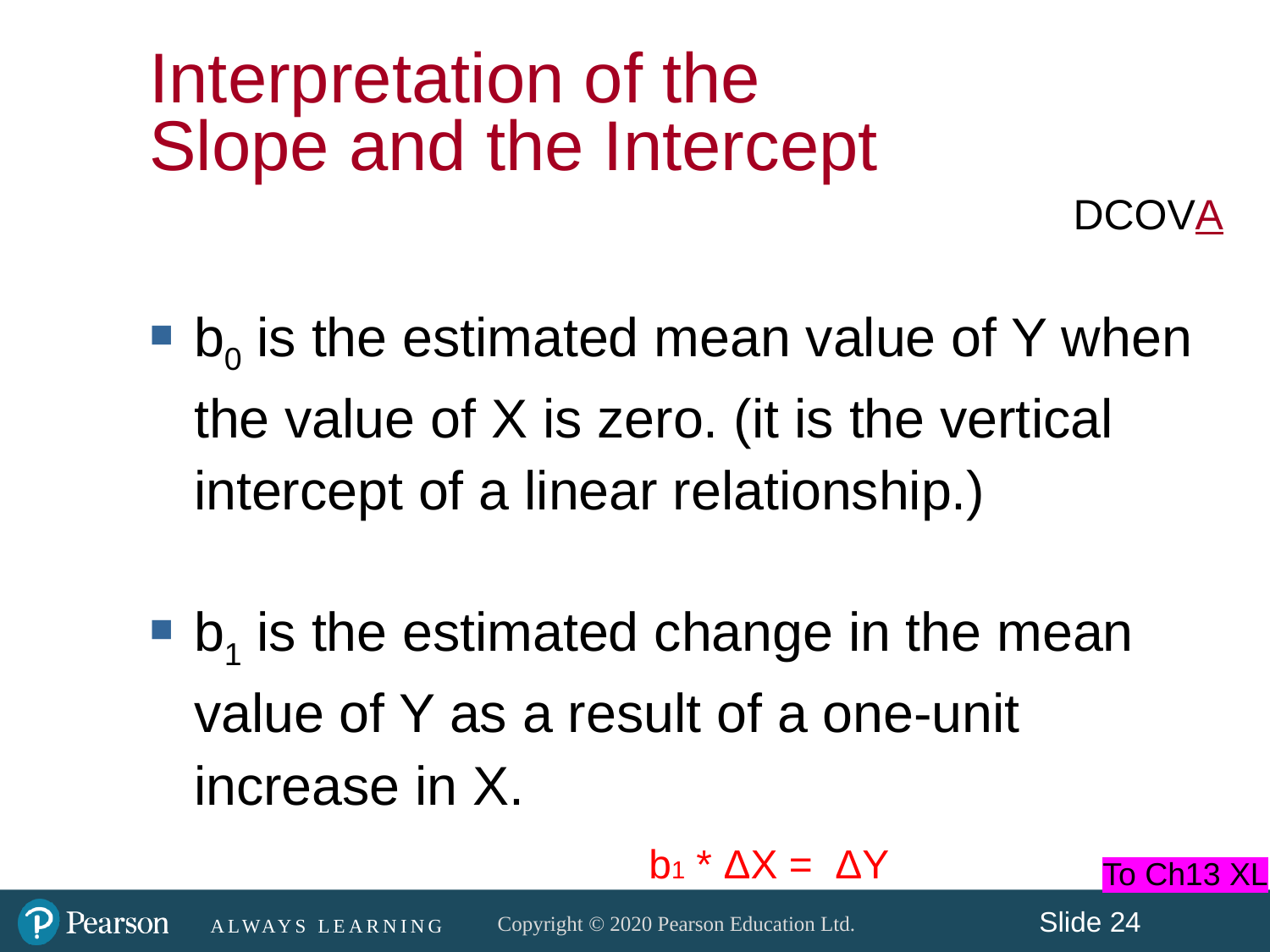

Interpretation of the
Slope and the Intercept
DCOVA
b0 is the estimated mean value of Y when the value of X is zero. (it is the vertical intercept of a linear relationship.)

b1 is the estimated change in the mean value of Y as a result of a one-unit increase in X.
			b1 * ΔX =  ΔY
To Ch13 XL